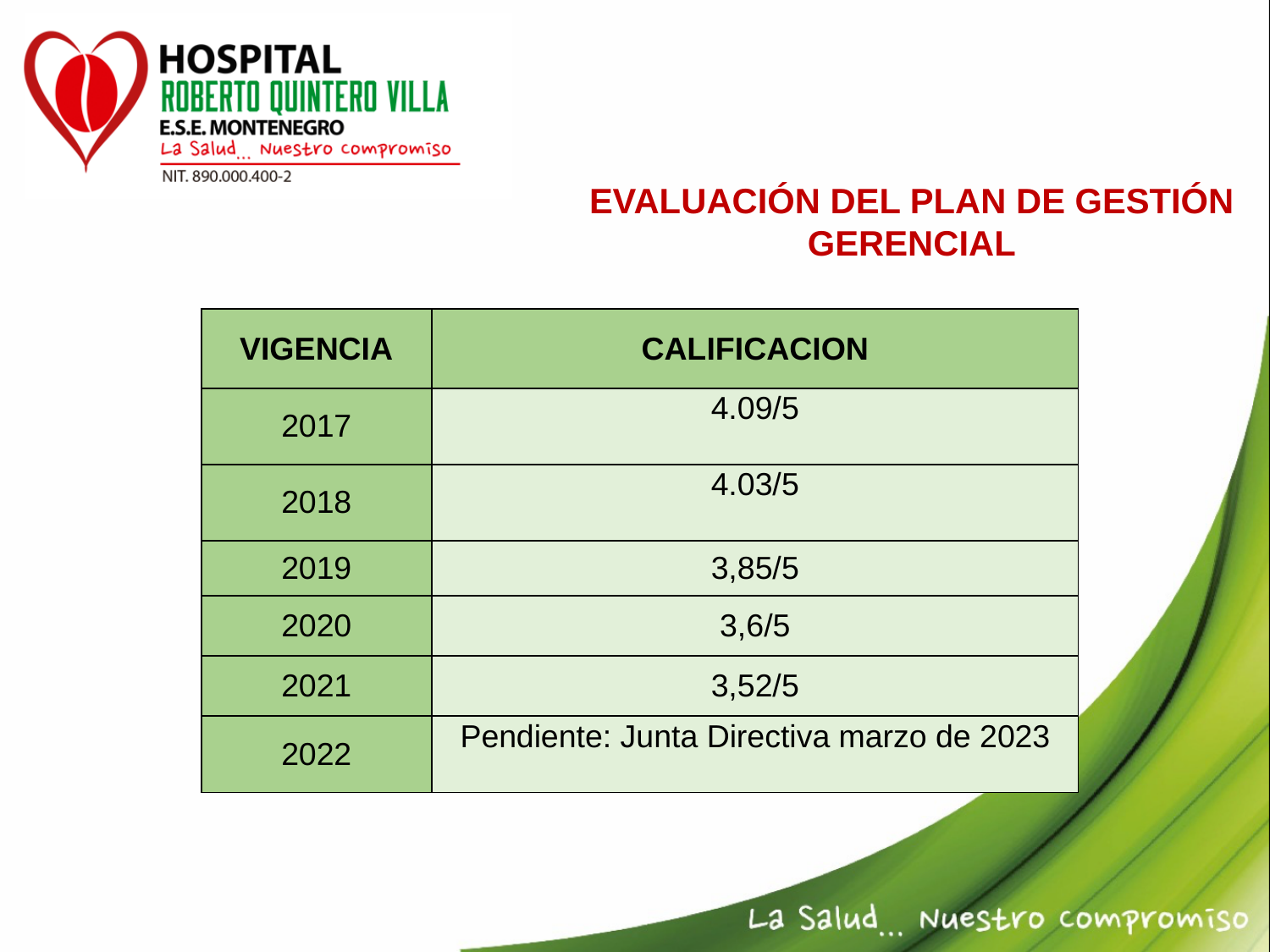

EVALUACIÓN DEL PLAN DE GESTIÓN GERENCIAL
| VIGENCIA | CALIFICACION |
| --- | --- |
| 2017 | 4.09/5 |
| 2018 | 4.03/5 |
| 2019 | 3,85/5 |
| 2020 | 3,6/5 |
| 2021 | 3,52/5 |

| 2022 | Pendiente: Junta Directiva marzo de 2023 |
| --- | --- |